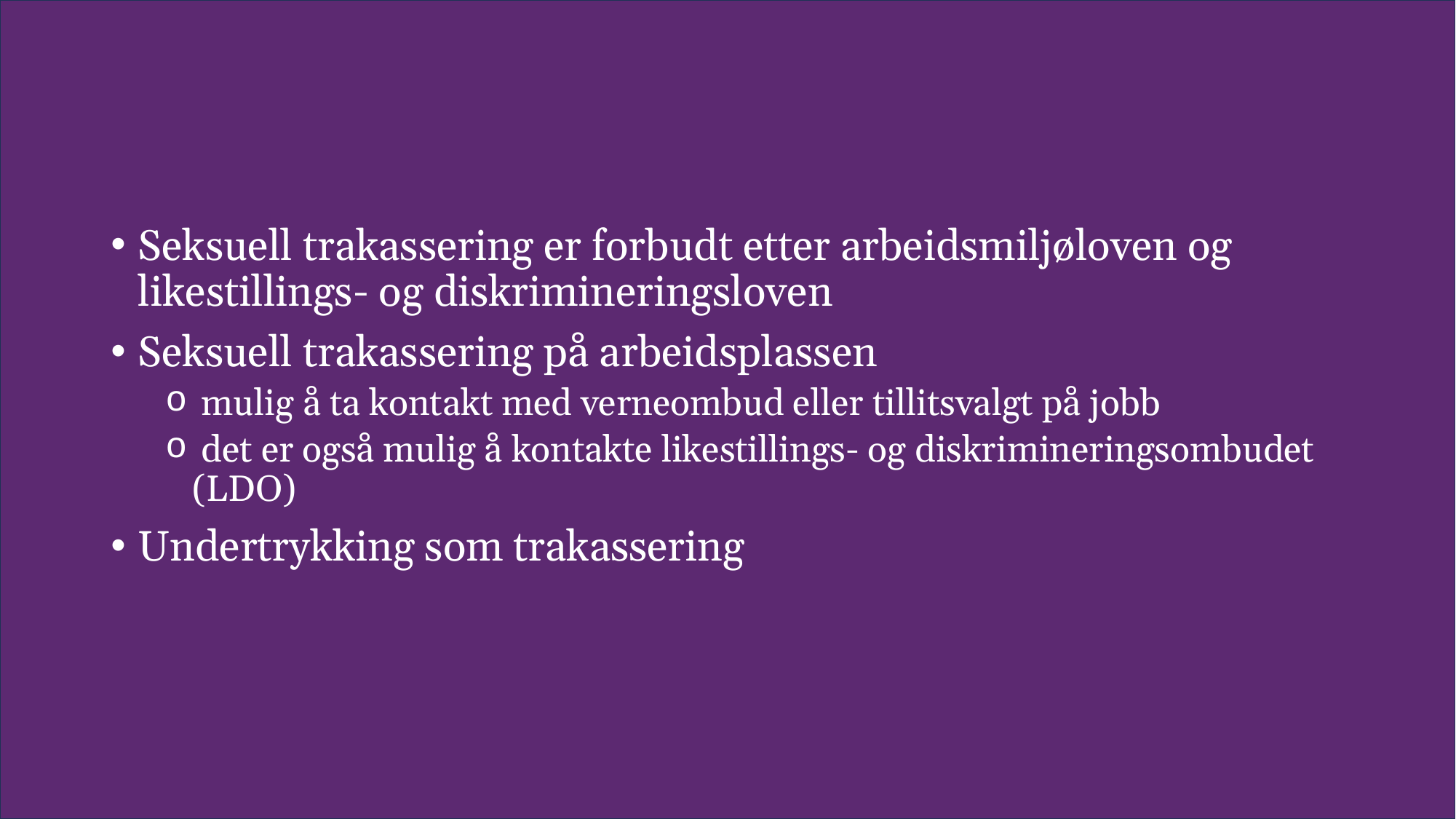

Seksuell trakassering er forbudt etter arbeidsmiljøloven og likestillings- og diskrimineringsloven
Seksuell trakassering på arbeidsplassen
 mulig å ta kontakt med verneombud eller tillitsvalgt på jobb
 det er også mulig å kontakte likestillings- og diskrimineringsombudet (LDO)
Undertrykking som trakassering